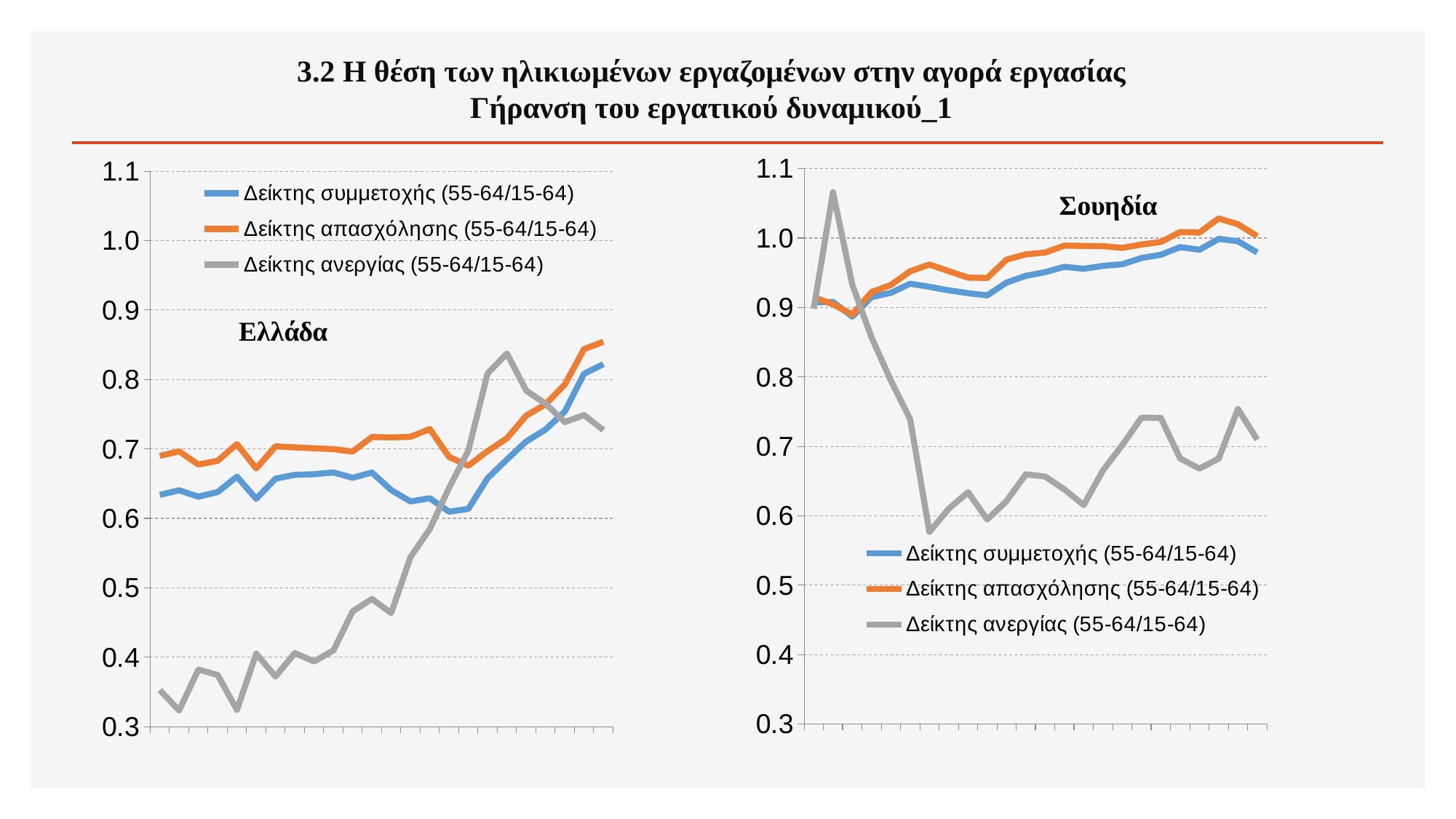

# 3.2 Η θέση των ηλικιωμένων εργαζομένων στην αγορά εργασίας Γήρανση του εργατικού δυναμικού_1

### Chart

| Category | Δείκτης συμμετοχής (55-64/15-64) | Δείκτης απασχόλησης (55-64/15-64) | Δείκτης ανεργίας (55-64/15-64) |
|---|---|---|---|
| 1999 | 0.9072771108926463 | 0.9148301075395296 | 0.8981002111882683 |
| 2000 | 0.9080627925128703 | 0.904549049900521 | 1.0659637812150298 |
| 2001 | 0.8868624688127065 | 0.8897162901630187 | 0.9329087766723146 |
| 2002 | 0.9150008952563826 | 0.9220692039450222 | 0.8570462409420899 |
| 2003 | 0.9210268903060527 | 0.9322869512999186 | 0.7948552583363901 |
| 2004 | 0.9341969652766241 | 0.9521258490472693 | 0.739222427202688 |
| 2005 | 0.9296947449193927 | 0.9619007673040366 | 0.5767292788139022 |
| 2006 | 0.9246666127576375 | 0.9523202221740807 | 0.6100357596265246 |
| 2007 | 0.9205959908001579 | 0.9430155474214675 | 0.6340101778086639 |
| 2008 | 0.9173726127431023 | 0.9424927795267325 | 0.5946265253010815 |
| 2009 | 0.9358331712523995 | 0.9688105388777144 | 0.6211323500580491 |
| 2010 | 0.9455045145138877 | 0.9764877068097034 | 0.6596199865742312 |
| 2011 | 0.9508305090028275 | 0.9790562115148315 | 0.6564845442615197 |
| 2012 | 0.9585532294915359 | 0.9890781395220707 | 0.637871150516308 |
| 2013 | 0.9556829810470343 | 0.9887061612998586 | 0.6153869903324779 |
| 2014 | 0.9599121494317062 | 0.9882729936223574 | 0.6651292483602868 |
| 2015 | 0.9621791617968255 | 0.9858211727274175 | 0.7017455366178296 |
| 2016 | 0.9712143233303113 | 0.9906709719706376 | 0.7413356364841586 |
| 2017 | 0.9758685198359215 | 0.9943709632207878 | 0.7409174507128401 |
| 2018 | 0.9869141962192803 | 1.00857216876995 | 0.6825590286015487 |
| 2019 | 0.9830721437988872 | 1.007756976097363 | 0.6678744708978368 |
| 2020 | 0.998731882363552 | 1.0282123052687777 | 0.6823742784220477 |
| 2021 | 0.9954249581877923 | 1.0198357134025662 | 0.7537965336931953 |
| 2022 | 0.9792306098787766 | 1.0026962990905655 | 0.7096271406162277 |

### Chart

| Category | Δείκτης συμμετοχής (55-64/15-64) | Δείκτης απασχόλησης (55-64/15-64) | Δείκτης ανεργίας (55-64/15-64) |
|---|---|---|---|
| 1999 | 0.6337913785403128 | 0.6900157816264881 | 0.35271704174392104 |
| 2000 | 0.6404268488758037 | 0.6965416701942126 | 0.32323618554040284 |
| 2001 | 0.6311844205563006 | 0.6776134724306571 | 0.38223925504718775 |
| 2002 | 0.6379214989581438 | 0.6829942052080199 | 0.374461806808501 |
| 2003 | 0.6600396473460168 | 0.7071374813390828 | 0.32426861501387694 |
| 2004 | 0.6282029679831277 | 0.6718763492480166 | 0.40515466472395056 |
| 2005 | 0.6572082487018651 | 0.7037692404313461 | 0.3721989161148517 |
| 2006 | 0.6626461988304096 | 0.7022808033842437 | 0.40598082825772547 |
| 2007 | 0.663511850924207 | 0.7010074628409585 | 0.39397742899326704 |
| 2008 | 0.6662035373499128 | 0.6997396347504974 | 0.40959646317399573 |
| 2009 | 0.6583687763633401 | 0.6963102929540717 | 0.4660694122584004 |
| 2010 | 0.6660009108829879 | 0.7172165950255536 | 0.4839033646152953 |
| 2011 | 0.6407714847367516 | 0.7166249498670402 | 0.4636417464214522 |
| 2012 | 0.6243200590618536 | 0.7174828017416807 | 0.5442427696052992 |
| 2013 | 0.6289949268359877 | 0.7287527452688206 | 0.5846364848250029 |
| 2014 | 0.6095856520098522 | 0.6885435019923716 | 0.643770364347808 |
| 2015 | 0.6136052212877912 | 0.6759790905920622 | 0.6976953816861386 |
| 2016 | 0.6578451802207307 | 0.6969264426308478 | 0.8087896227707988 |
| 2017 | 0.6848411134709295 | 0.7153475835481913 | 0.8374762278188896 |
| 2018 | 0.7108574344994174 | 0.7479546401152959 | 0.7840249539039926 |
| 2019 | 0.7279290457286578 | 0.7642379583309736 | 0.7651913860582238 |
| 2020 | 0.7538057939416176 | 0.7926839441309992 | 0.7387843083532597 |
| 2021 | 0.8083279162557166 | 0.8438458785973341 | 0.7488427162340257 |
| 2022 | 0.8221136662982866 | 0.8543418856052336 | 0.7270849462111046 |